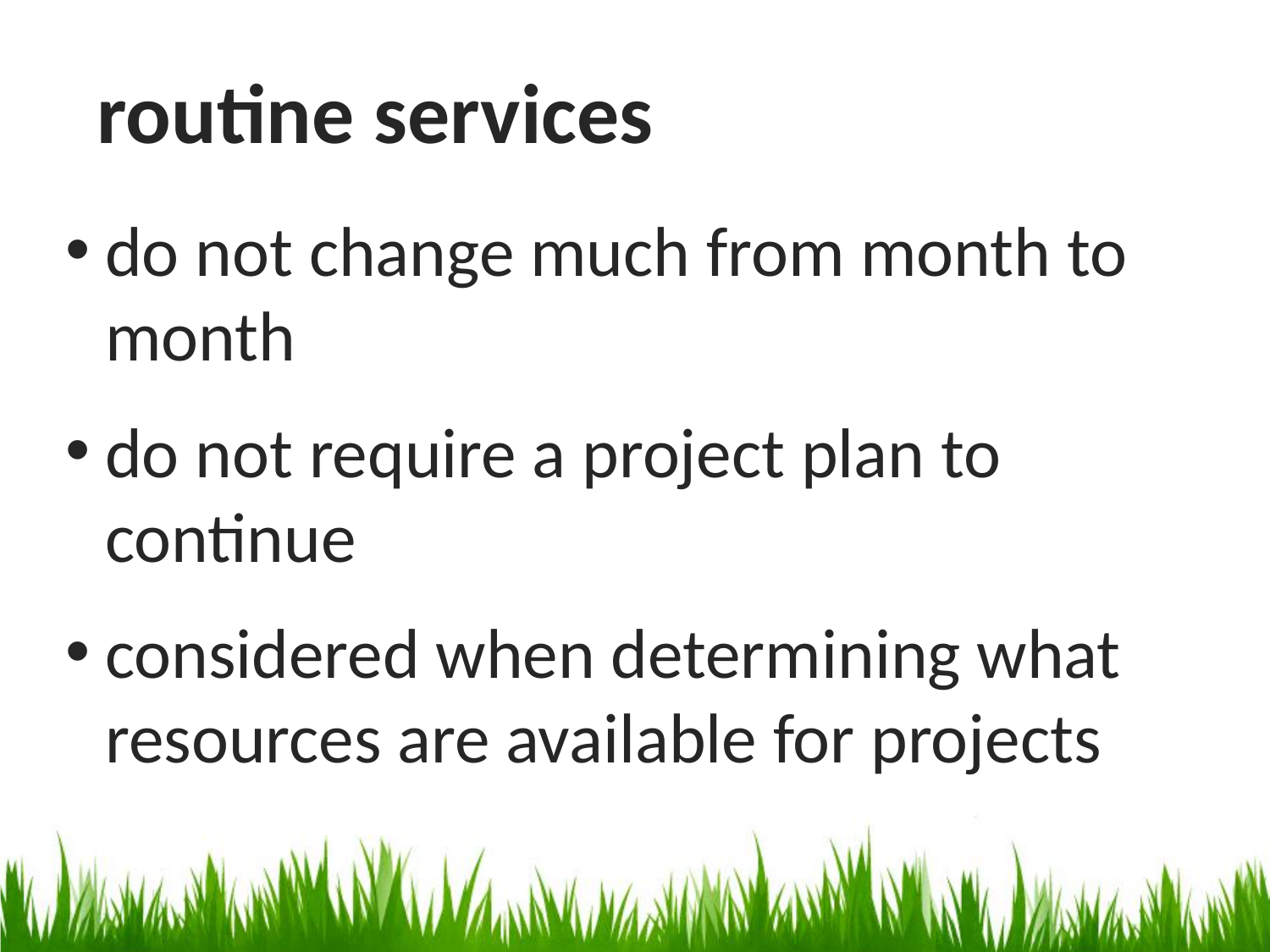

routine services
do not change much from month to month
do not require a project plan to continue
considered when determining what resources are available for projects